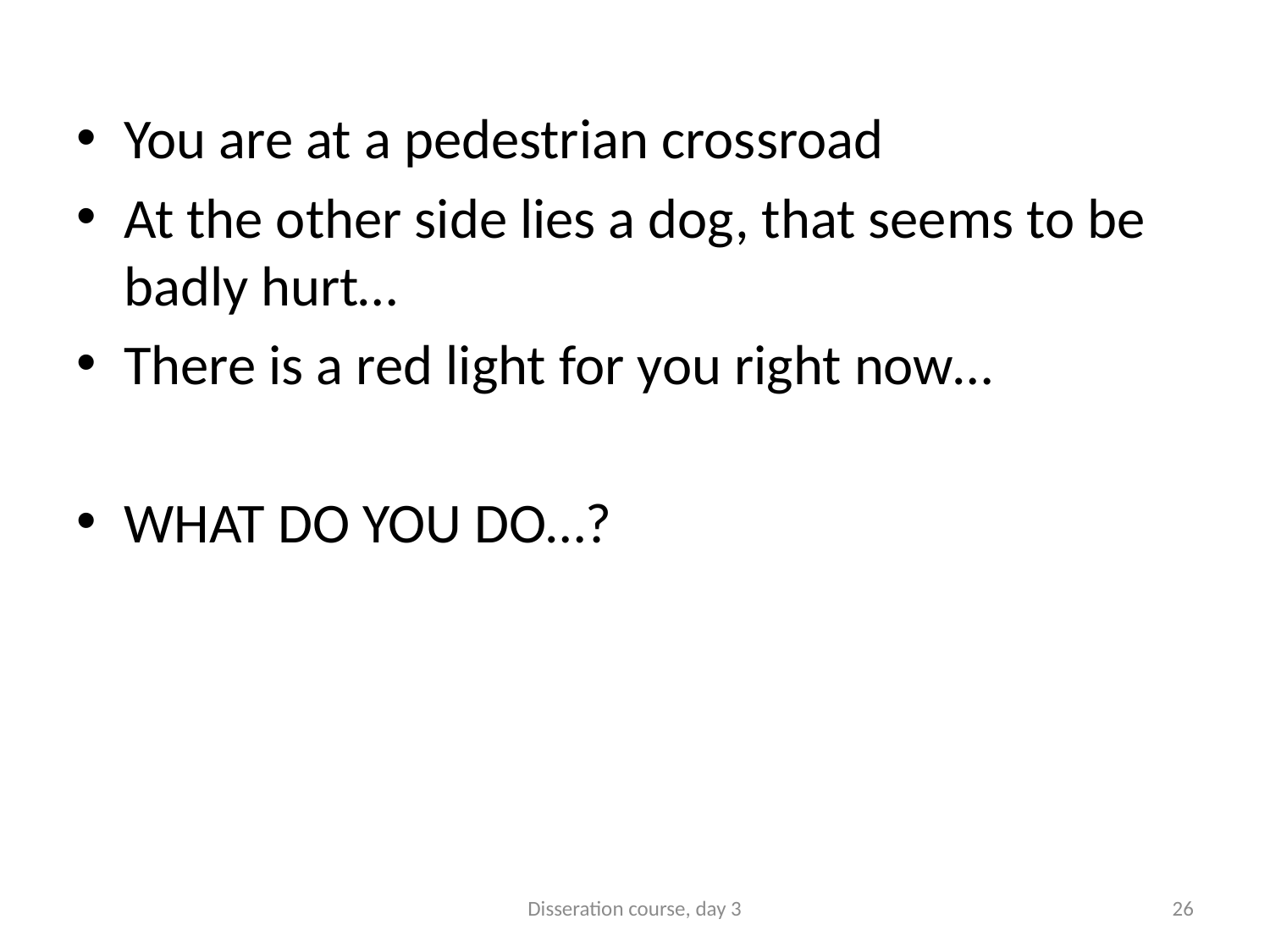

You are at a pedestrian crossroad
At the other side lies a dog, that seems to be badly hurt…
There is a red light for you right now…

WHAT DO YOU DO…?
Disseration course, day 3
26